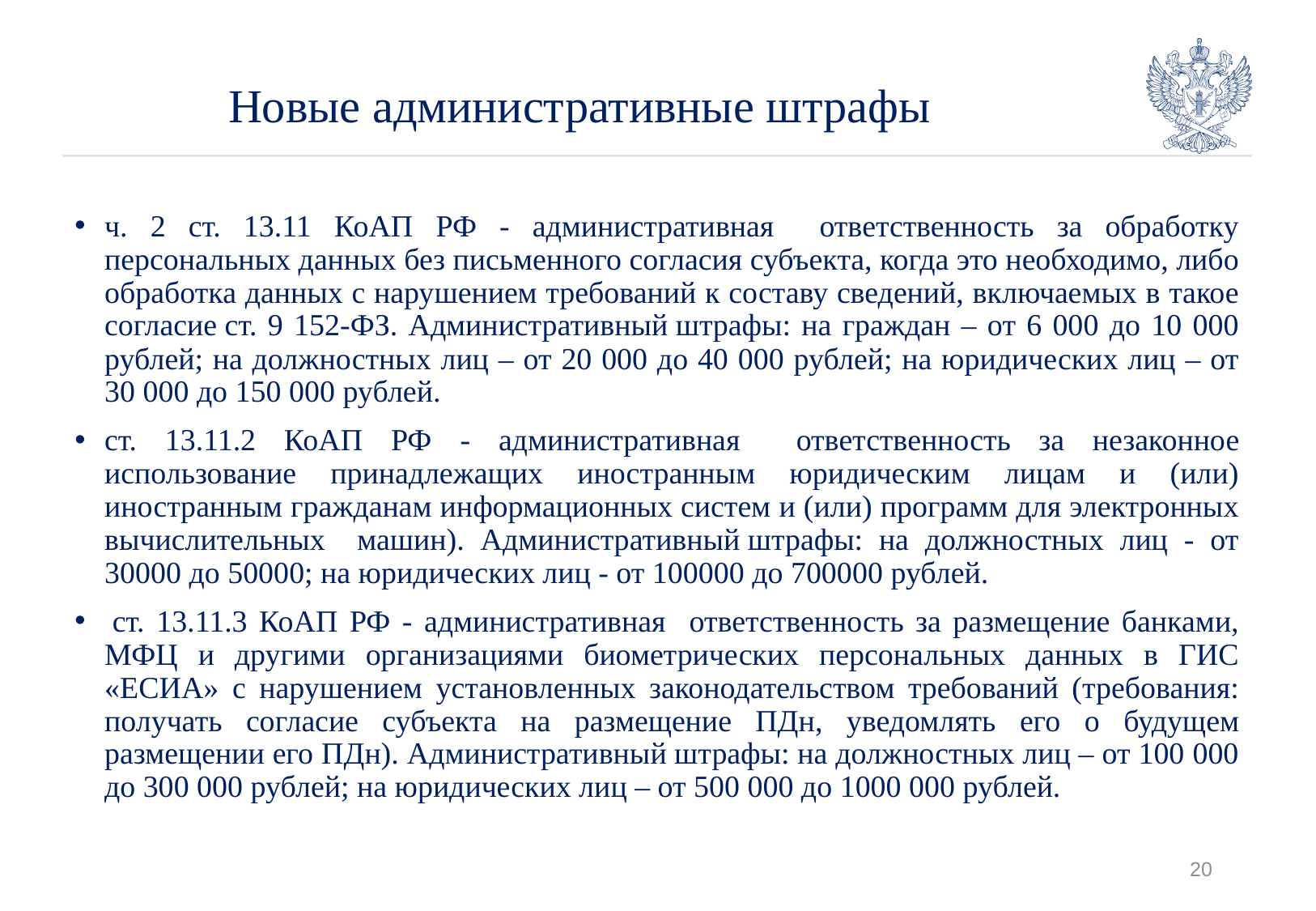

# Новые административные штрафы
ч. 2 ст. 13.11 КоАП РФ - административная  ответственность за обработку персональных данных без письменного согласия субъекта, когда это необходимо, либо обработка данных с нарушением требований к составу сведений, включаемых в такое согласие ст. 9 152-ФЗ. Административный штрафы: на граждан – от 6 000 до 10 000 рублей; на должностных лиц – от 20 000 до 40 000 рублей; на юридических лиц – от 30 000 до 150 000 рублей.
ст. 13.11.2 КоАП РФ - административная  ответственность за незаконное использование принадлежащих иностранным юридическим лицам и (или) иностранным гражданам информационных систем и (или) программ для электронных вычислительных  машин). Административный штрафы: на должностных лиц - от 30000 до 50000; на юридических лиц - от 100000 до 700000 рублей.
 ст. 13.11.3 КоАП РФ - административная  ответственность за размещение банками, МФЦ и другими организациями биометрических персональных данных в ГИС «ЕСИА» с нарушением установленных законодательством требований (требования: получать согласие субъекта на размещение ПДн, уведомлять его о будущем размещении его ПДн). Административный штрафы: на должностных лиц – от 100 000 до 300 000 рублей; на юридических лиц – от 500 000 до 1000 000 рублей.

20